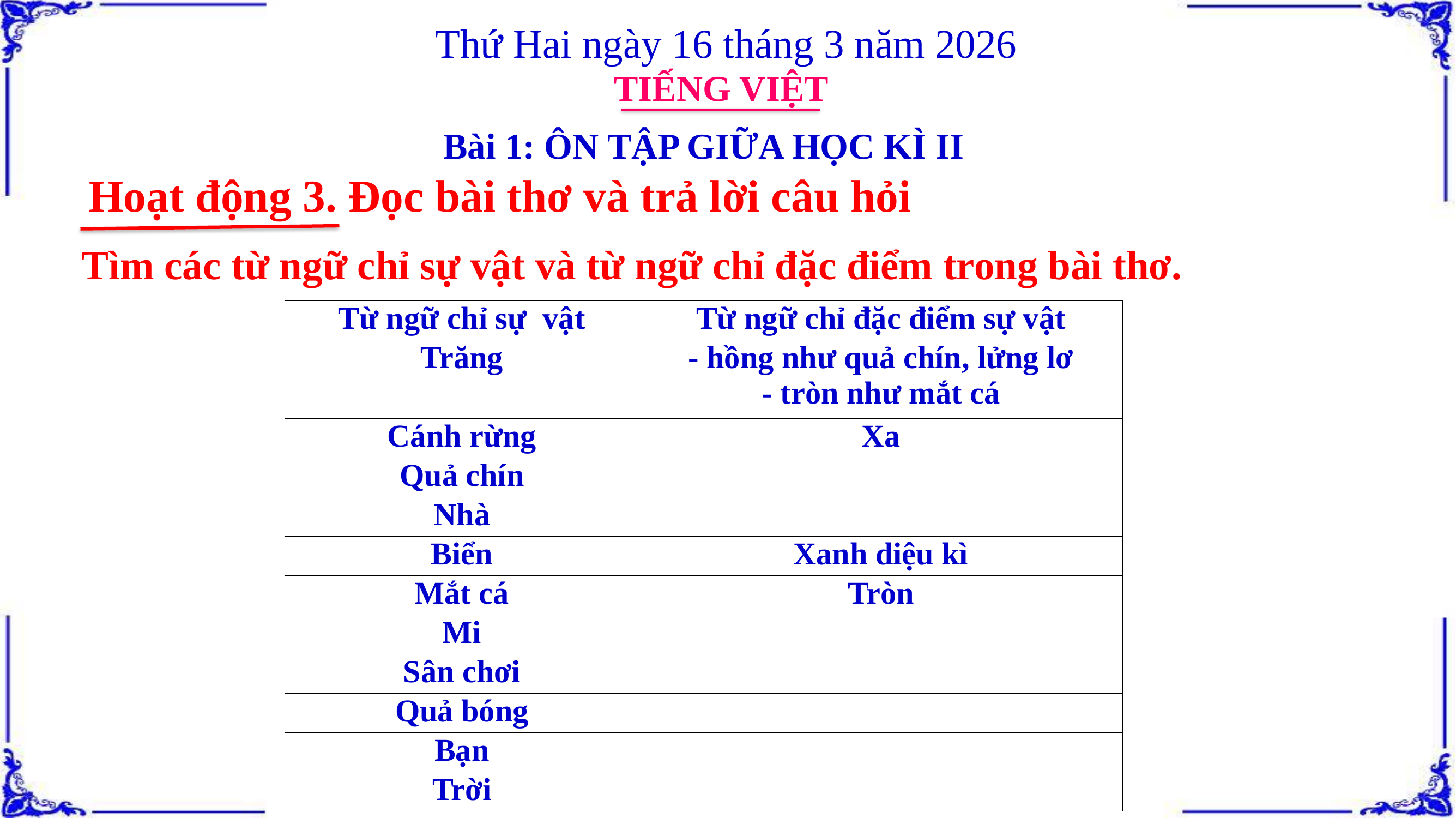

Thứ Hai ngày 16 tháng 3 năm 2026
TIẾNG VIỆT
Bài 1: ÔN TẬP GIỮA HỌC KÌ II
Hoạt động 3. Đọc bài thơ và trả lời câu hỏi
Tìm các từ ngữ chỉ sự vật và từ ngữ chỉ đặc điểm trong bài thơ.
| Từ ngữ chỉ sự vật | Từ ngữ chỉ đặc điểm sự vật |
| --- | --- |
| Trăng | - hồng như quả chín, lửng lơ - tròn như mắt cá |
| Cánh rừng | Xa |
| Quả chín |  |
| Nhà |  |
| Biển | Xanh diệu kì |
| Mắt cá | Tròn |
| Mi |  |
| Sân chơi |  |
| Quả bóng |  |
| Bạn |  |
| Trời |  |